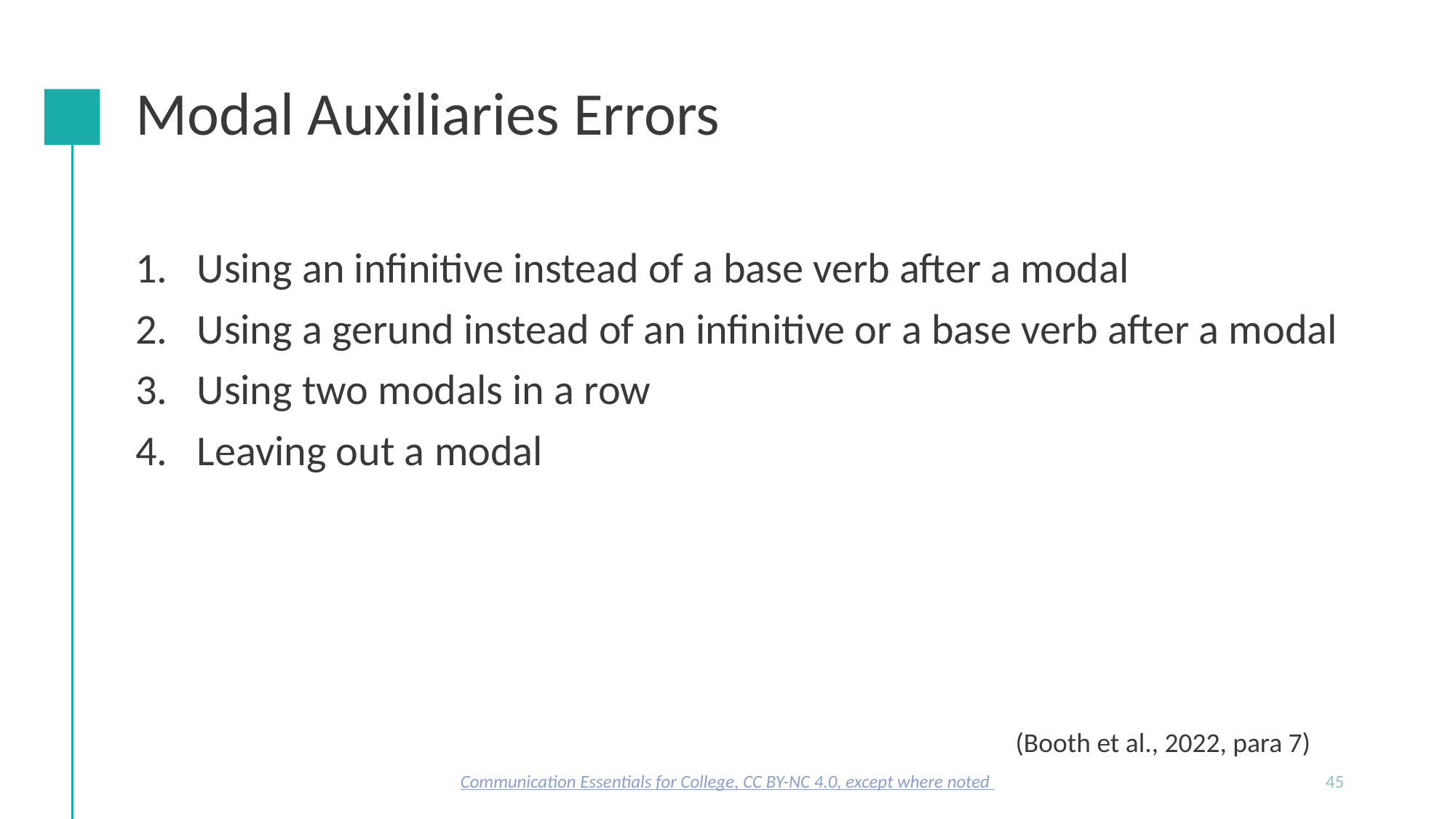

# Modal Auxiliaries Errors
Using an infinitive instead of a base verb after a modal
Using a gerund instead of an infinitive or a base verb after a modal
Using two modals in a row
Leaving out a modal

(Booth et al., 2022, para 7)
Communication Essentials for College, CC BY-NC 4.0, except where noted
45